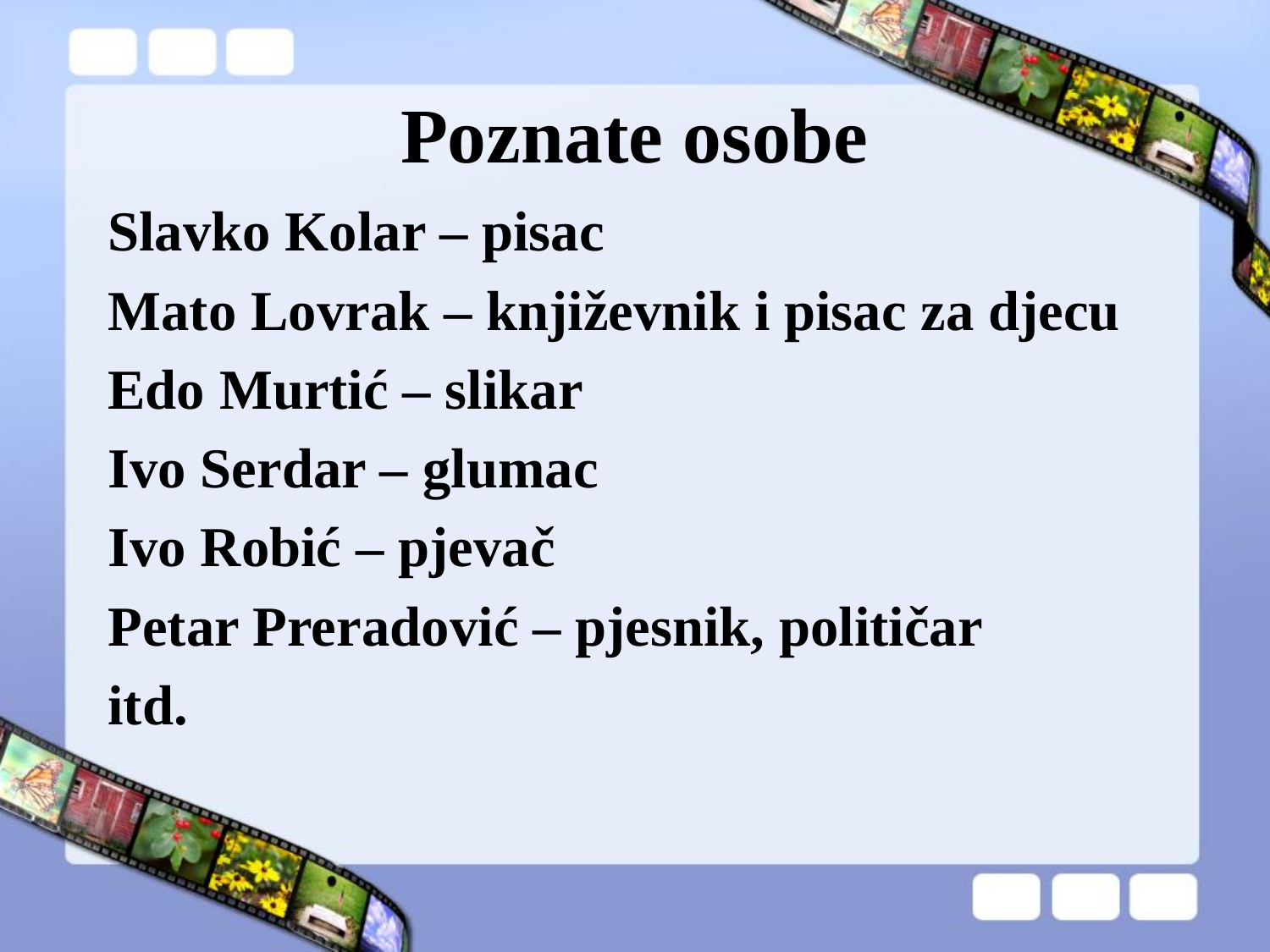

# Poznate osobe
Slavko Kolar – pisac
Mato Lovrak – književnik i pisac za djecu
Edo Murtić – slikar
Ivo Serdar – glumac
Ivo Robić – pjevač
Petar Preradović – pjesnik, političar
itd.